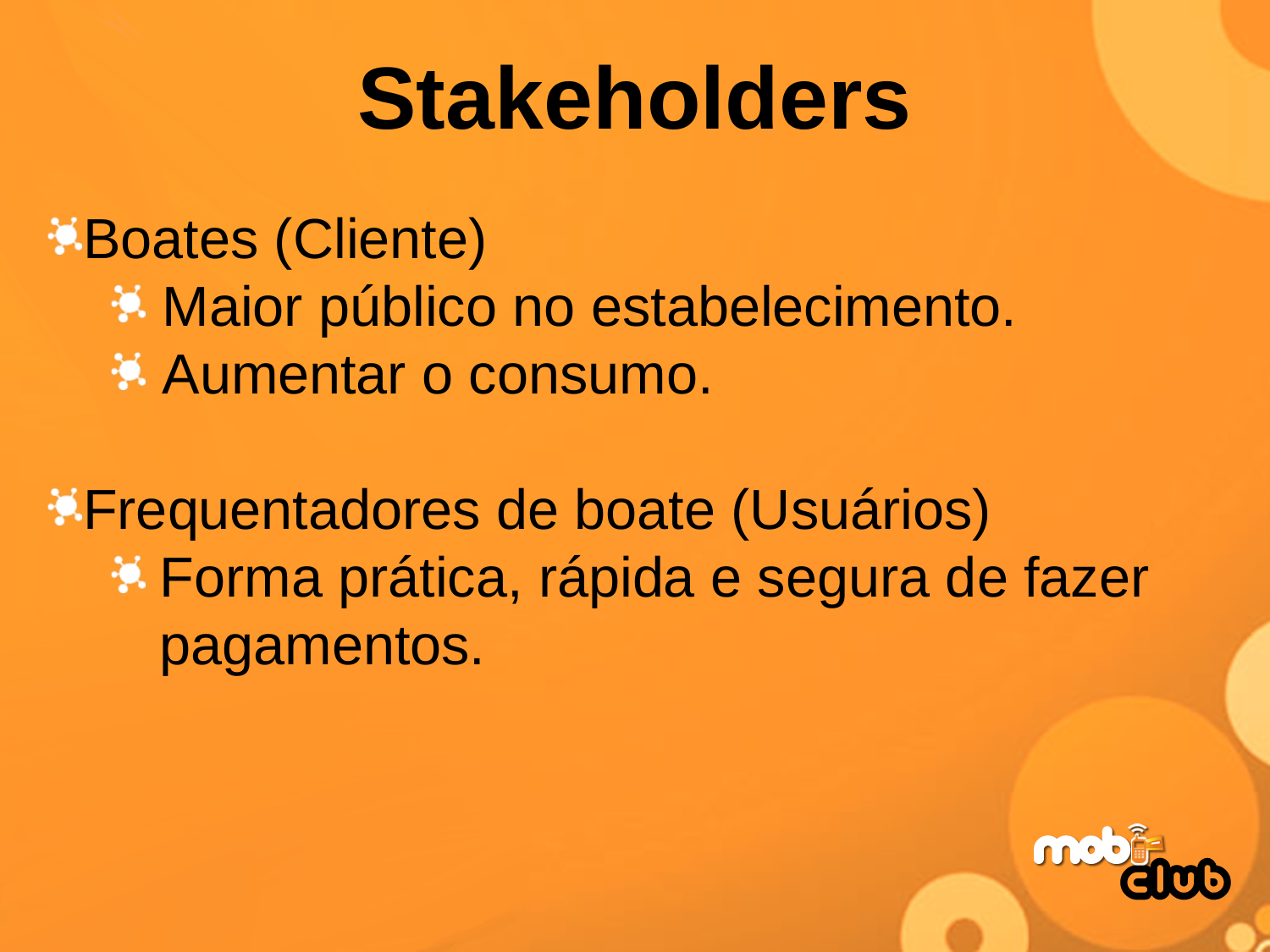

Stakeholders
Boates (Cliente)
 Maior público no estabelecimento.
 Aumentar o consumo.

Frequentadores de boate (Usuários)
Forma prática, rápida e segura de fazer pagamentos.